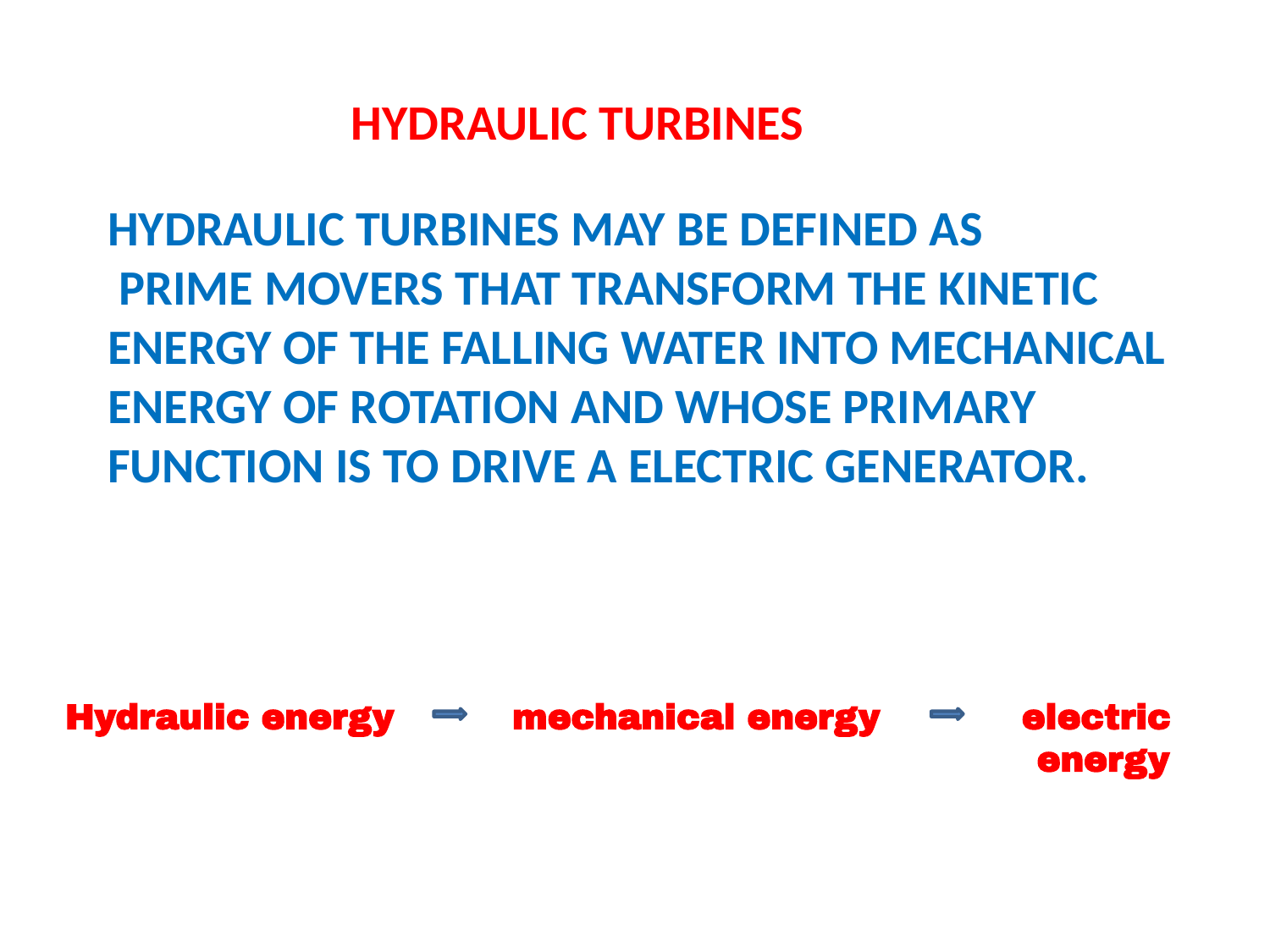

HYDRAULIC TURBINES
HYDRAULIC TURBINES MAY BE DEFINED AS
 PRIME MOVERS THAT TRANSFORM THE KINETIC ENERGY OF THE FALLING WATER INTO MECHANICAL ENERGY OF ROTATION AND WHOSE PRIMARY FUNCTION IS TO DRIVE A ELECTRIC GENERATOR.
Hydraulic energy          mechanical energy            electric 								       energy